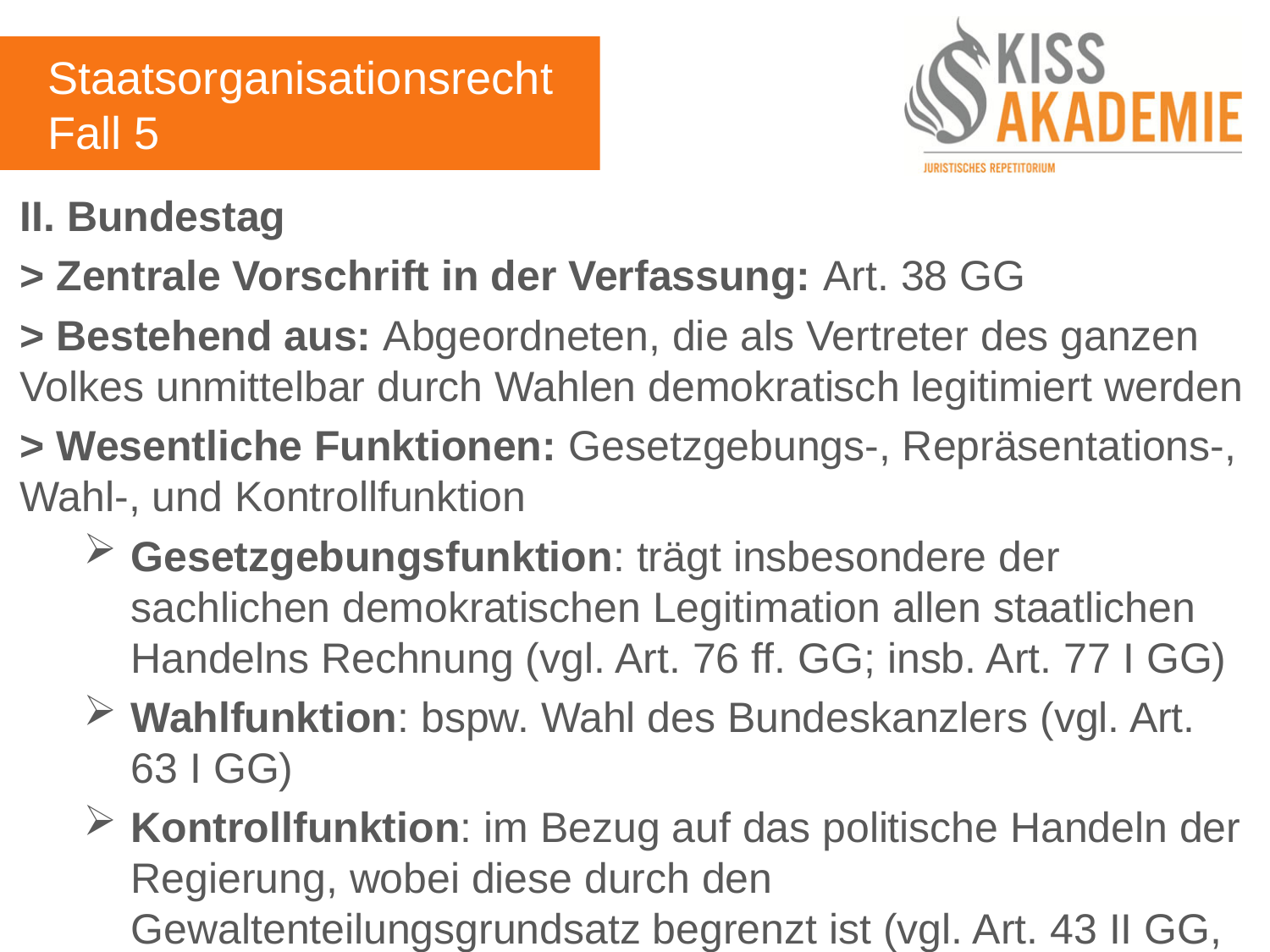

Staatsorganisationsrecht
Fall 5
II. Bundestag
> Zentrale Vorschrift in der Verfassung: Art. 38 GG
> Bestehend aus: Abgeordneten, die als Vertreter des ganzen Volkes unmittelbar durch Wahlen demokratisch legitimiert werden
> Wesentliche Funktionen: Gesetzgebungs-, Repräsentations-, Wahl-, und Kontrollfunktion
Gesetzgebungsfunktion: trägt insbesondere der sachlichen demokratischen Legitimation allen staatlichen Handelns Rechnung (vgl. Art. 76 ff. GG; insb. Art. 77 I GG)
Wahlfunktion: bspw. Wahl des Bundeskanzlers (vgl. Art. 63 I GG)
Kontrollfunktion: im Bezug auf das politische Handeln der Regierung, wobei diese durch den Gewaltenteilungsgrundsatz begrenzt ist (vgl. Art. 43 II GG, Art. 44 GG)